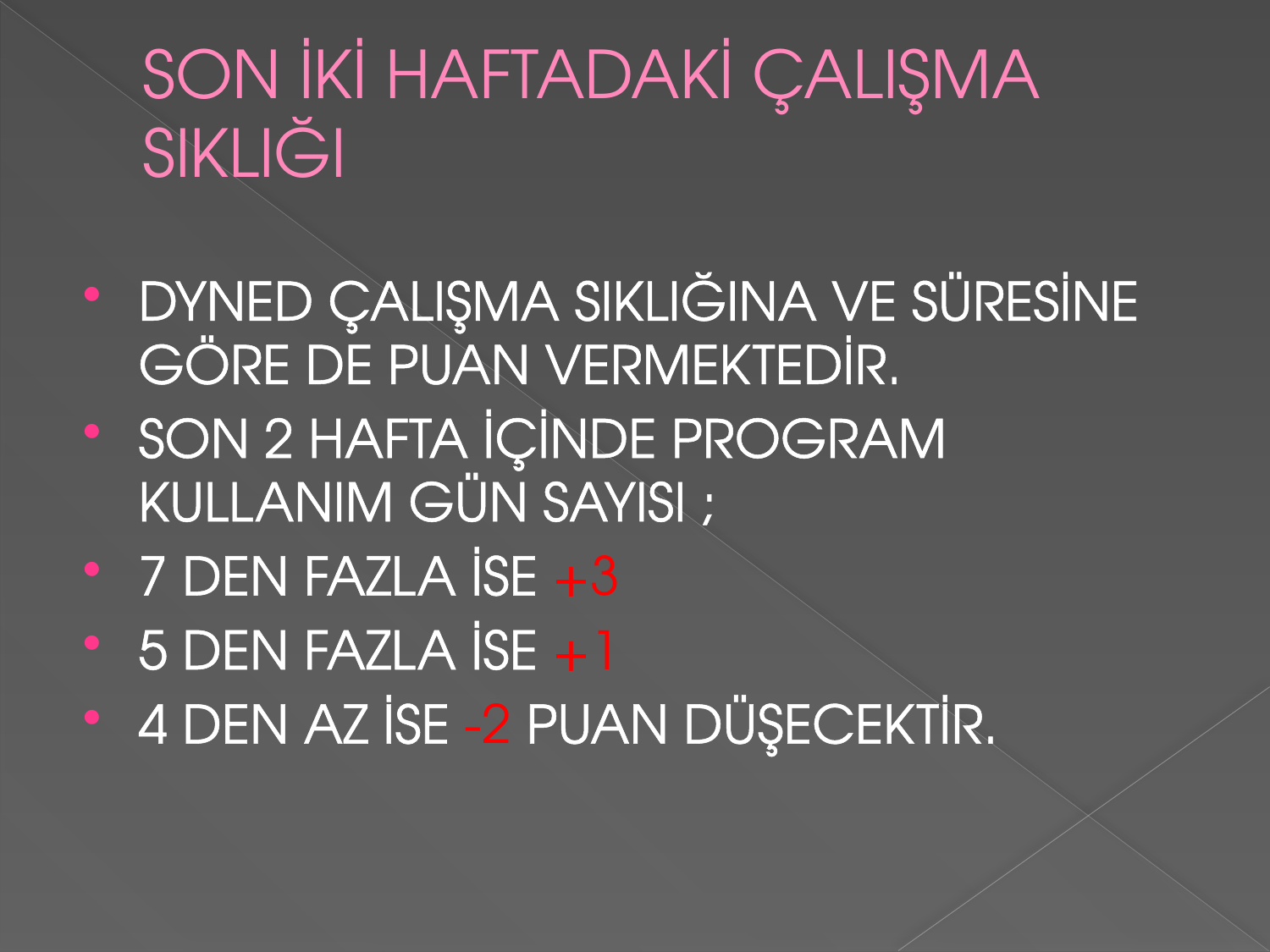

# SON İKİ HAFTADAKİ ÇALIŞMA SIKLIĞI
DYNED ÇALIŞMA SIKLIĞINA VE SÜRESİNE GÖRE DE PUAN VERMEKTEDİR.
SON 2 HAFTA İÇİNDE PROGRAM KULLANIM GÜN SAYISI ;
7 DEN FAZLA İSE +3
5 DEN FAZLA İSE +1
4 DEN AZ İSE -2 PUAN DÜŞECEKTİR.